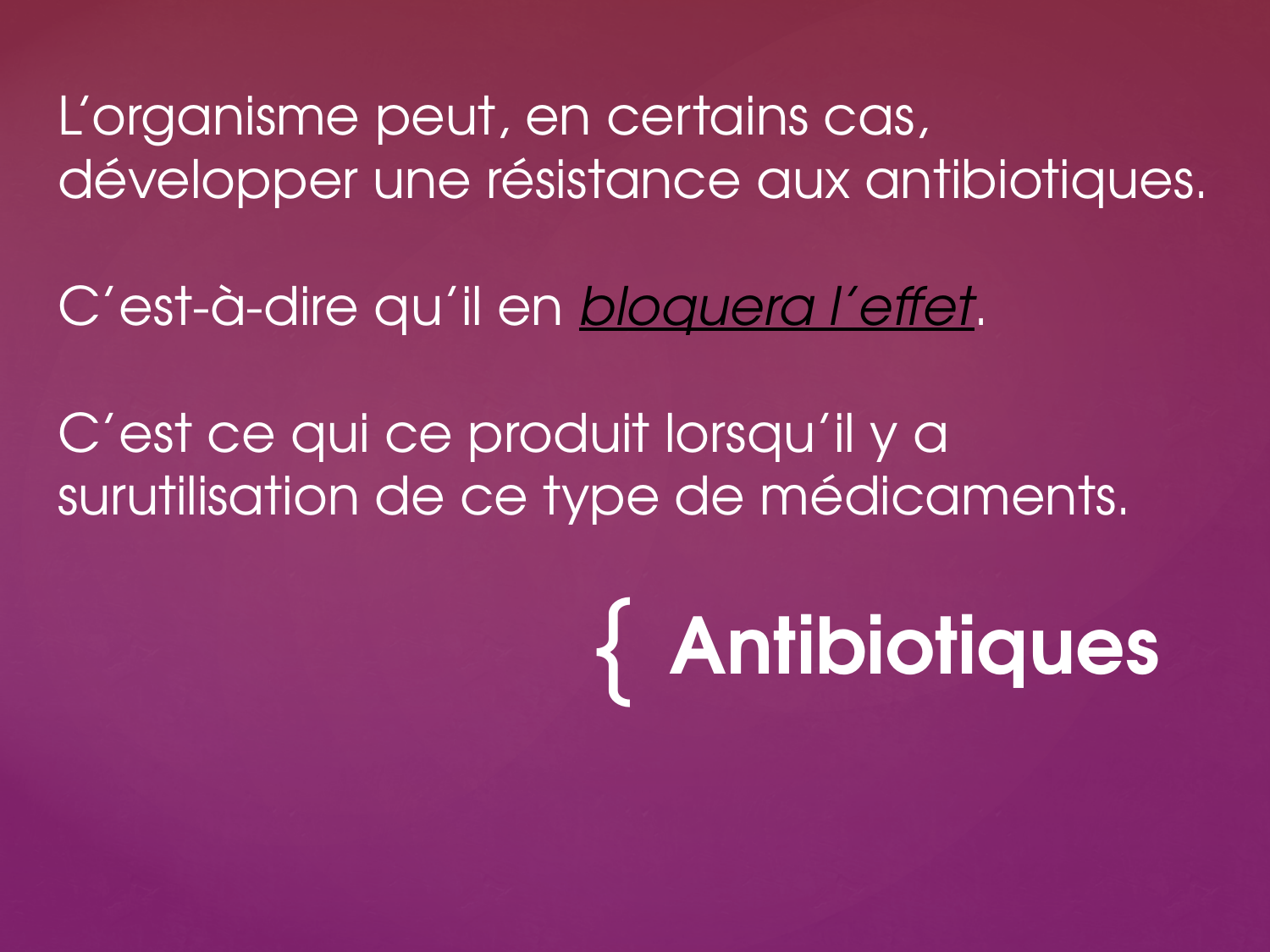

# L’organisme peut, en certains cas, développer une résistance aux antibiotiques. C’est-à-dire qu’il en bloquera l’effet. C’est ce qui ce produit lorsqu’il y a surutilisation de ce type de médicaments.
 Antibiotiques